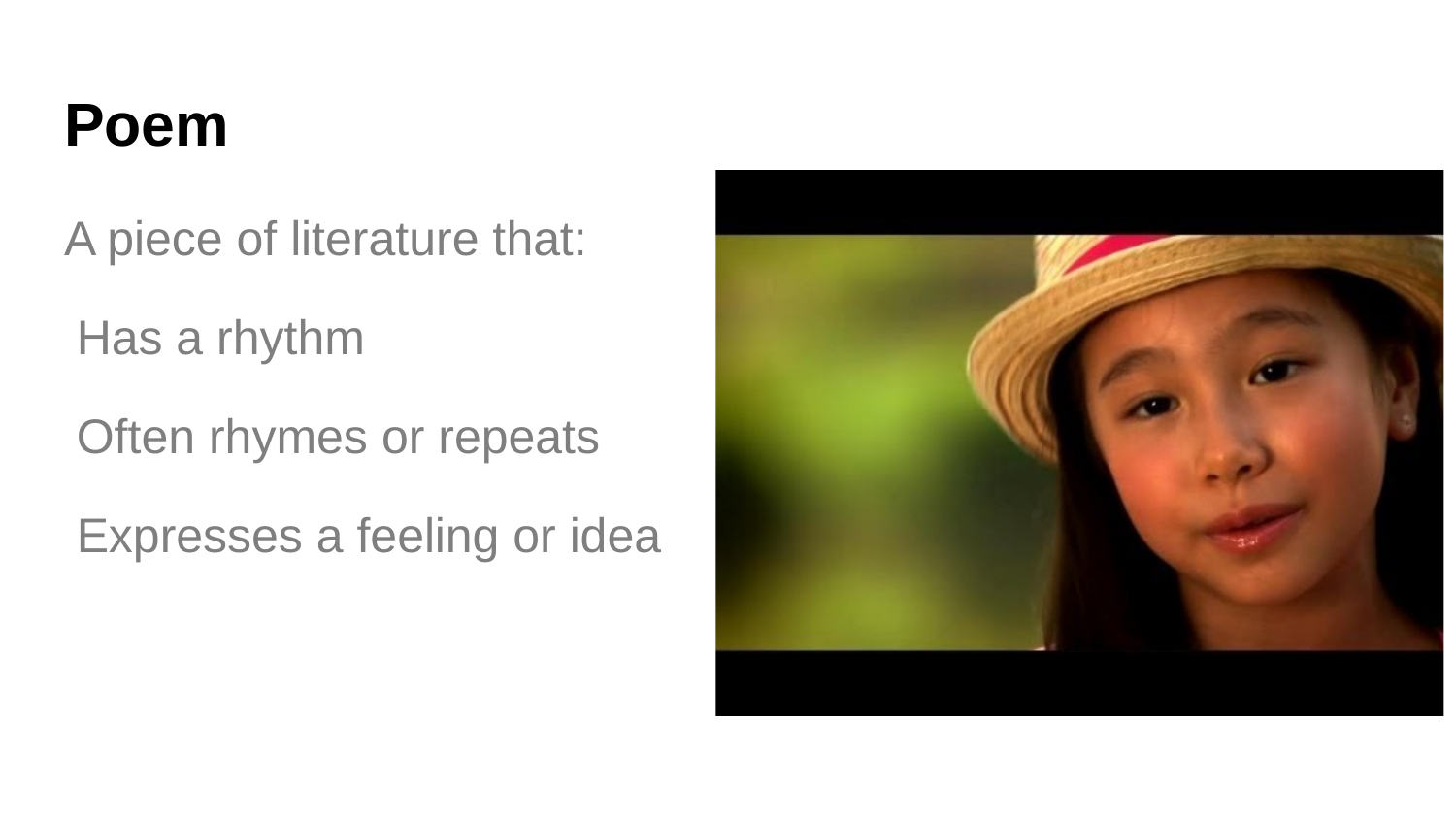

# Poem

A piece of literature that:
Has a rhythm
Often rhymes or repeats
Expresses a feeling or idea